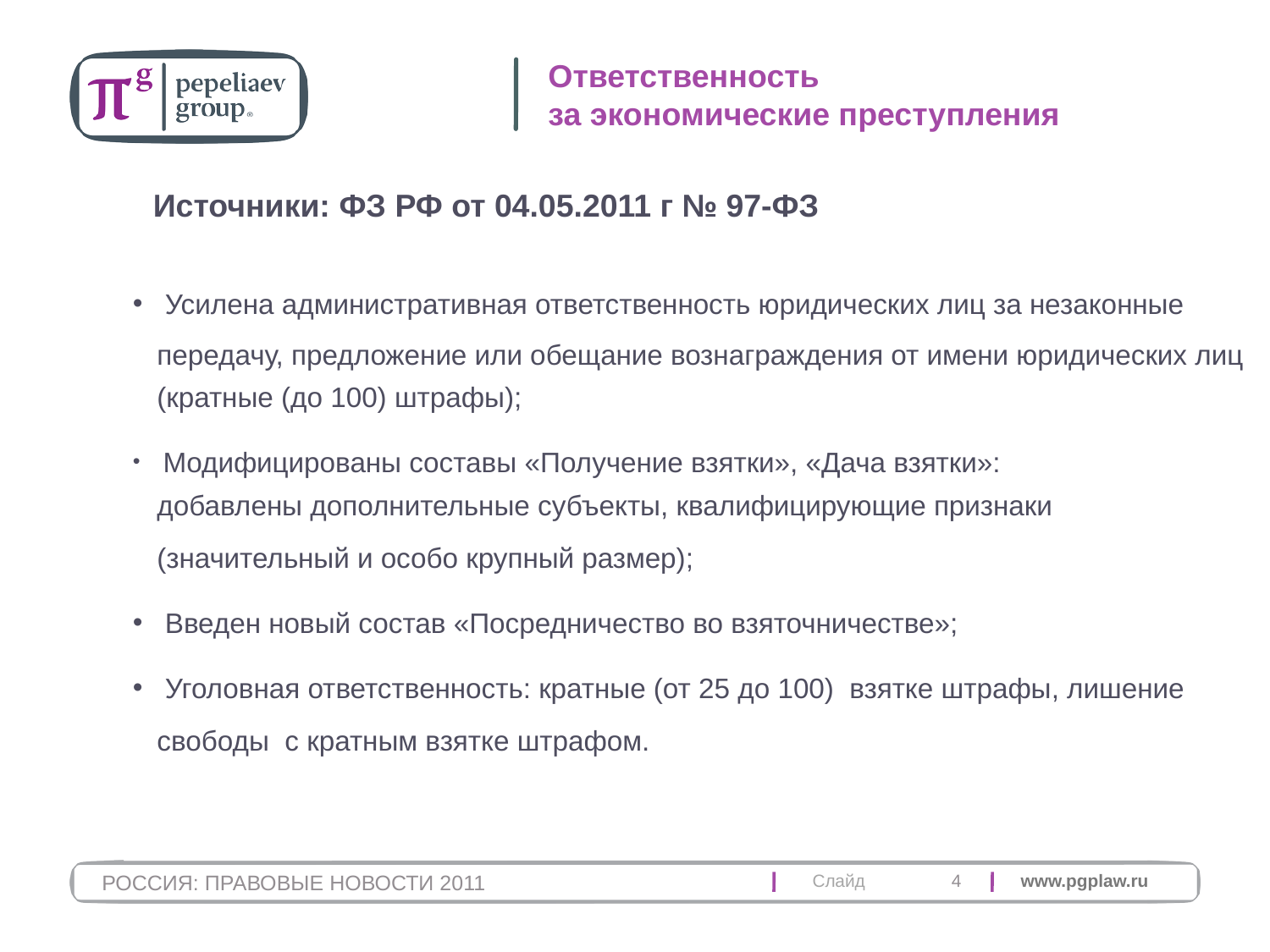

# Ответственность за экономические преступления
Источники: ФЗ РФ от 04.05.2011 г № 97-ФЗ

 Усилена административная ответственность юридических лиц за незаконные передачу, предложение или обещание вознаграждения от имени юридических лиц
(кратные (до 100) штрафы);
 Модифицированы составы «Получение взятки», «Дача взятки»:
добавлены дополнительные субъекты, квалифицирующие признаки
(значительный и особо крупный размер);
 Введен новый состав «Посредничество во взяточничестве»;
 Уголовная ответственность: кратные (от 25 до 100)  взятке штрафы, лишение
свободы  с кратным взятке штрафом.
4

РОССИЯ: ПРАВОВЫЕ НОВОСТИ 2011